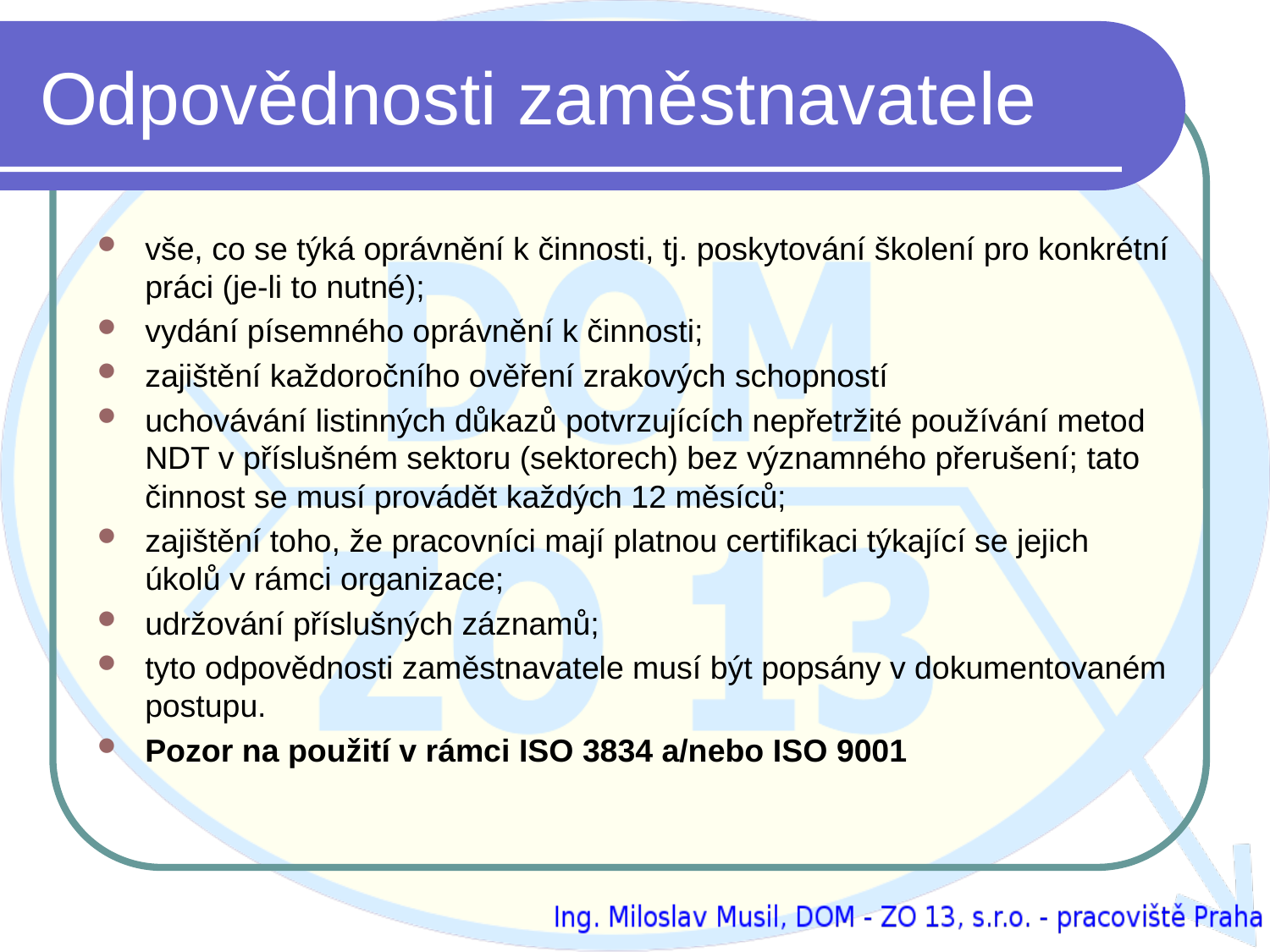

# Odpovědnosti zaměstnavatele
vše, co se týká oprávnění k činnosti, tj. poskytování školení pro konkrétní práci (je-li to nutné);
vydání písemného oprávnění k činnosti;
zajištění každoročního ověření zrakových schopností
uchovávání listinných důkazů potvrzujících nepřetržité používání metod NDT v příslušném sektoru (sektorech) bez významného přerušení; tato činnost se musí provádět každých 12 měsíců;
zajištění toho, že pracovníci mají platnou certifikaci týkající se jejich úkolů v rámci organizace;
udržování příslušných záznamů;
tyto odpovědnosti zaměstnavatele musí být popsány v dokumentovaném postupu.
Pozor na použití v rámci ISO 3834 a/nebo ISO 9001